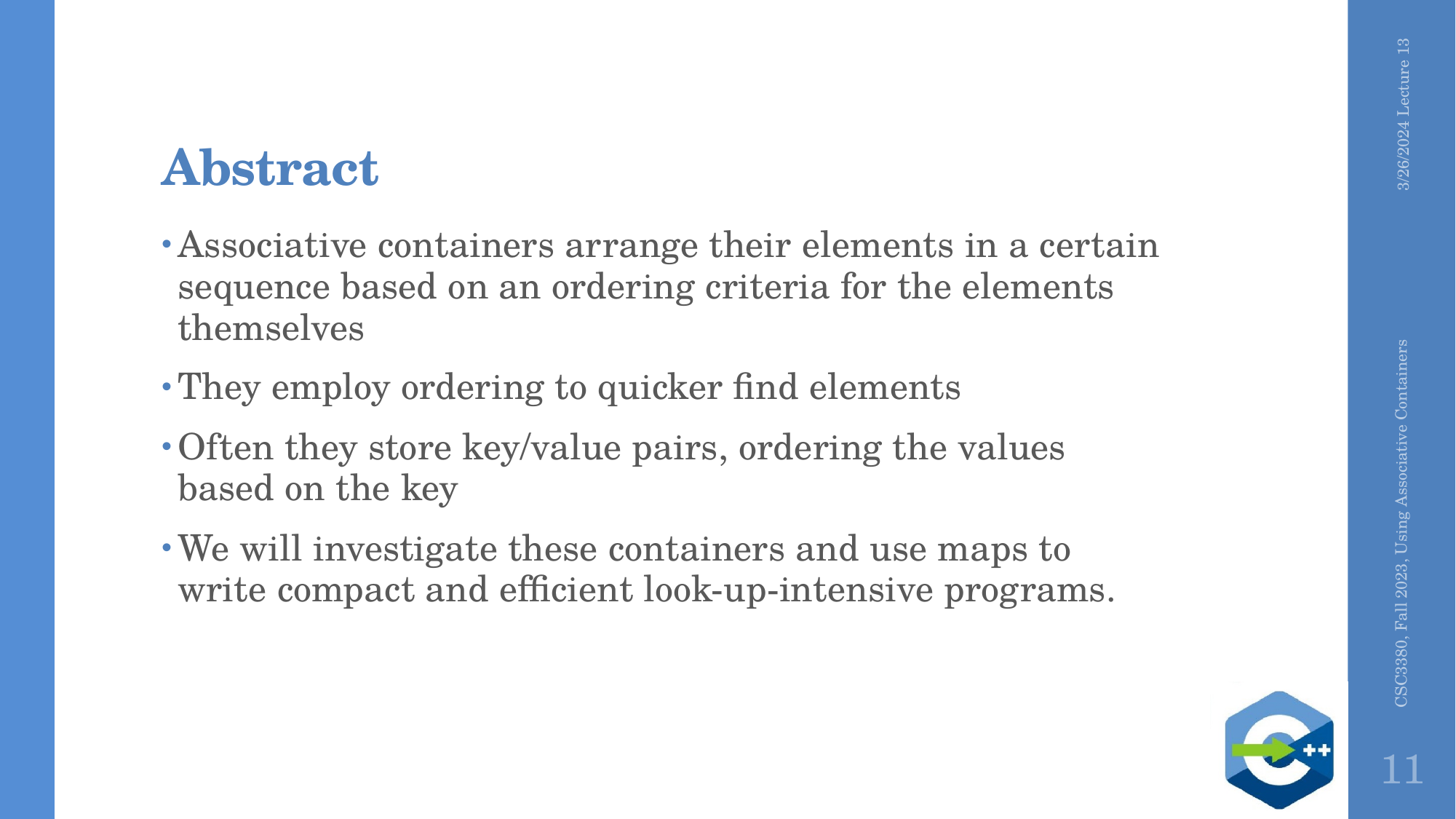

# Abstract
3/26/2024 Lecture 13
Associative containers arrange their elements in a certain sequence based on an ordering criteria for the elements themselves
They employ ordering to quicker find elements
Often they store key/value pairs, ordering the values based on the key
We will investigate these containers and use maps to write compact and efficient look-up-intensive programs.

CSC3380, Fall 2023, Using Associative Containers
11